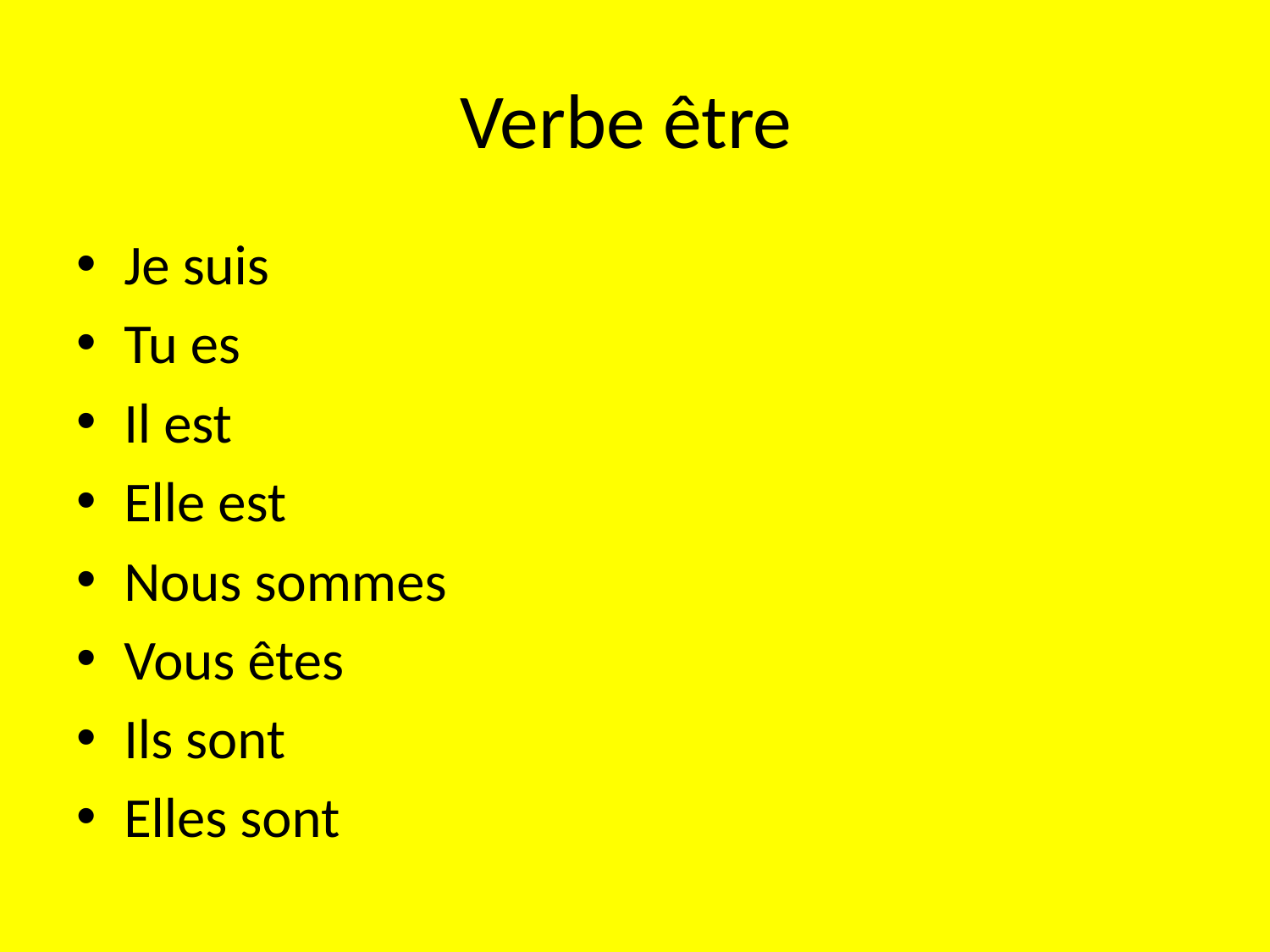

# Verbe être
Je suis
Tu es
Il est
Elle est
Nous sommes
Vous êtes
Ils sont
Elles sont